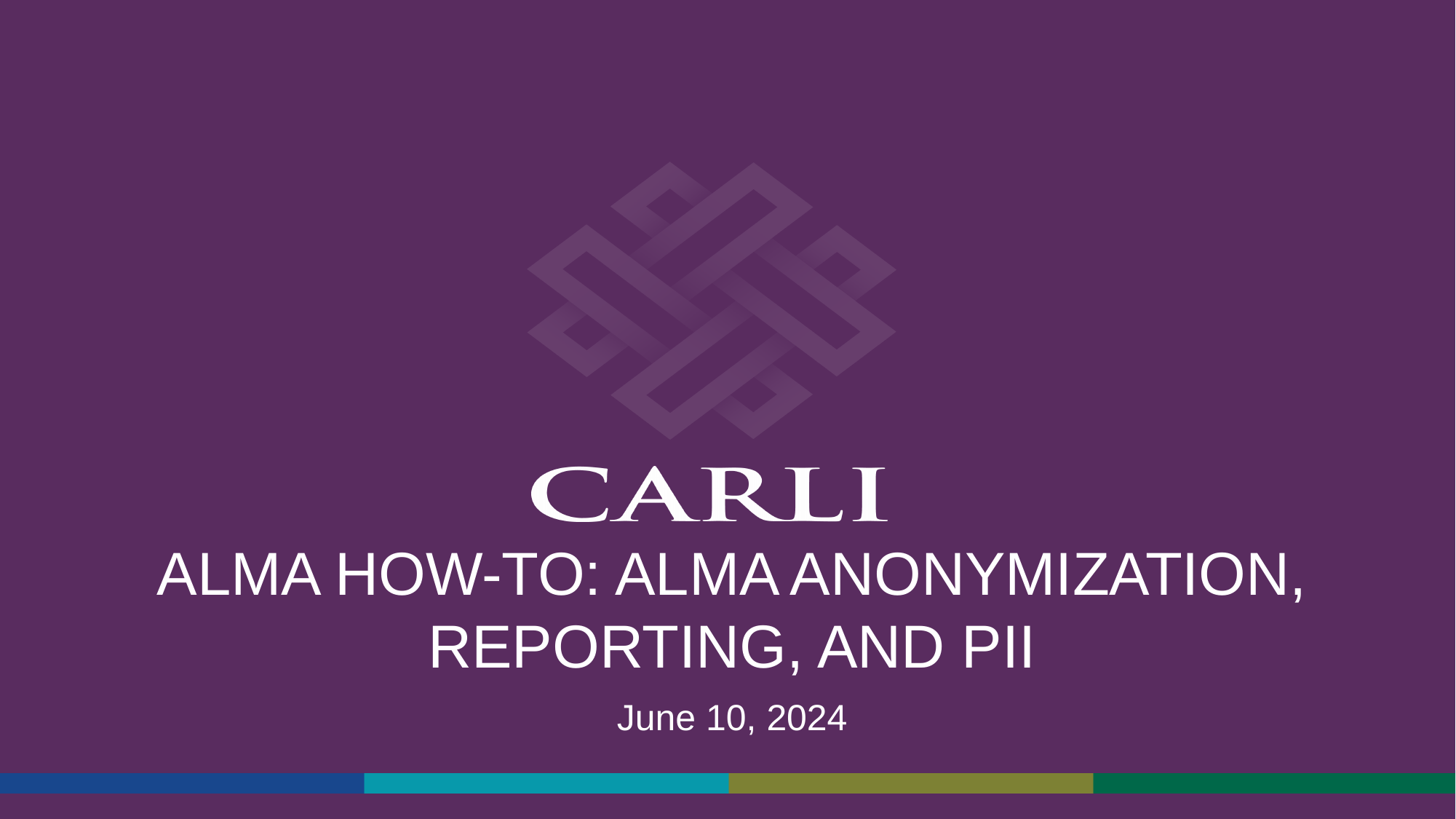

# Alma How-to: Alma Anonymization, Reporting, and PII
June 10, 2024